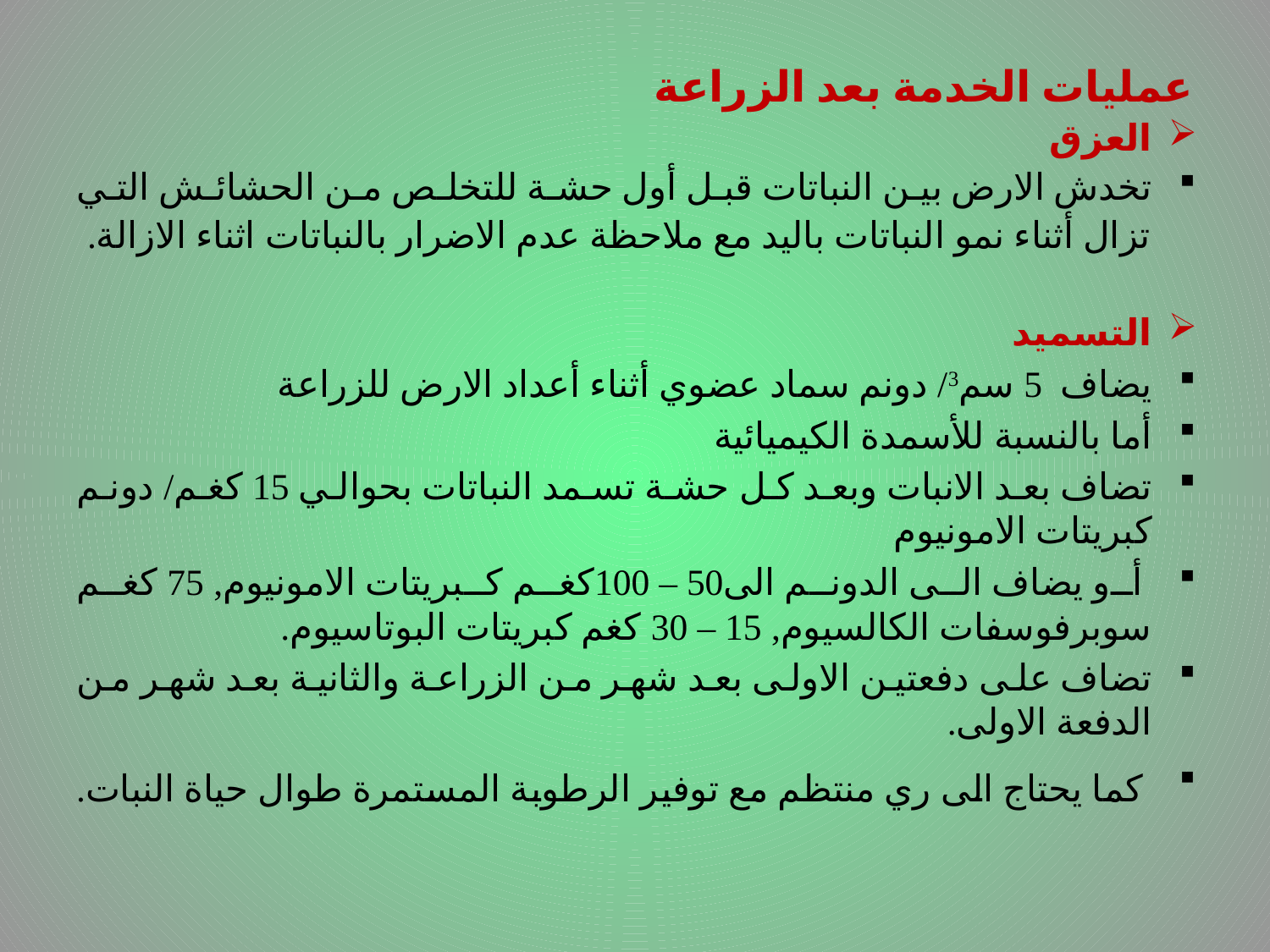

# .
عمليات الخدمة بعد الزراعة
العزق
تخدش الارض بين النباتات قبل أول حشة للتخلص من الحشائش التي تزال أثناء نمو النباتات باليد مع ملاحظة عدم الاضرار بالنباتات اثناء الازالة.

التسميد
يضاف  5 سم3/ دونم سماد عضوي أثناء أعداد الارض للزراعة
أما بالنسبة للأسمدة الكيميائية
تضاف بعد الانبات وبعد كل حشة تسمد النباتات بحوالي 15 كغم/ دونم كبريتات الامونيوم
 أو يضاف الى الدونم الى50 – 100كغم كبريتات الامونيوم, 75 كغم سوبرفوسفات الكالسيوم, 15 – 30 كغم كبريتات البوتاسيوم.
تضاف على دفعتين الاولى بعد شهر من الزراعة والثانية بعد شهر من الدفعة الاولى.
 كما يحتاج الى ري منتظم مع توفير الرطوبة المستمرة طوال حياة النبات.